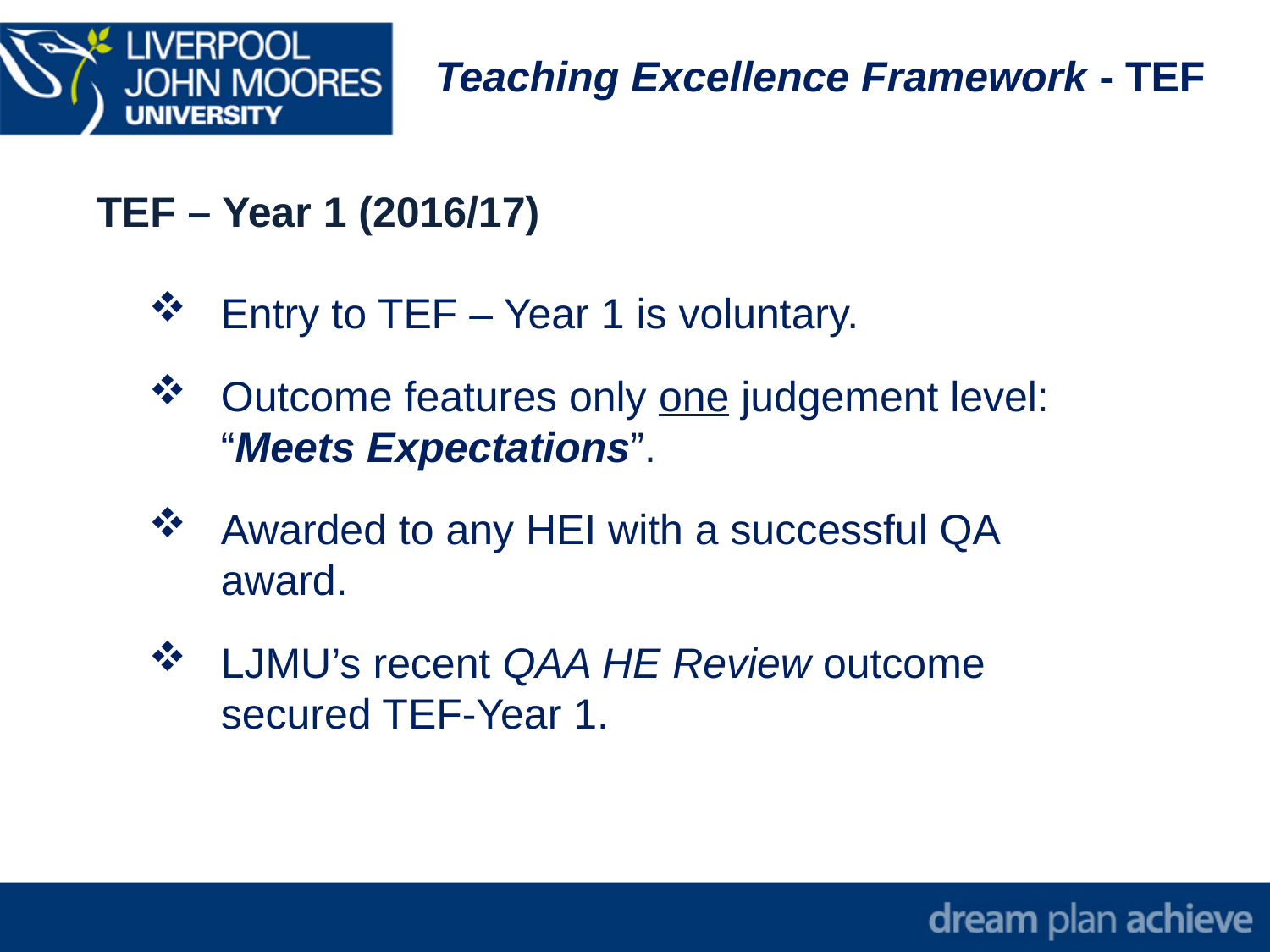

Teaching Excellence Framework - TEF
TEF – Year 1 (2016/17)

Entry to TEF – Year 1 is voluntary.

Outcome features only one judgement level:  “Meets Expectations”.

Awarded to any HEI with a successful QA award.

LJMU’s recent QAA HE Review outcome secured TEF-Year 1.